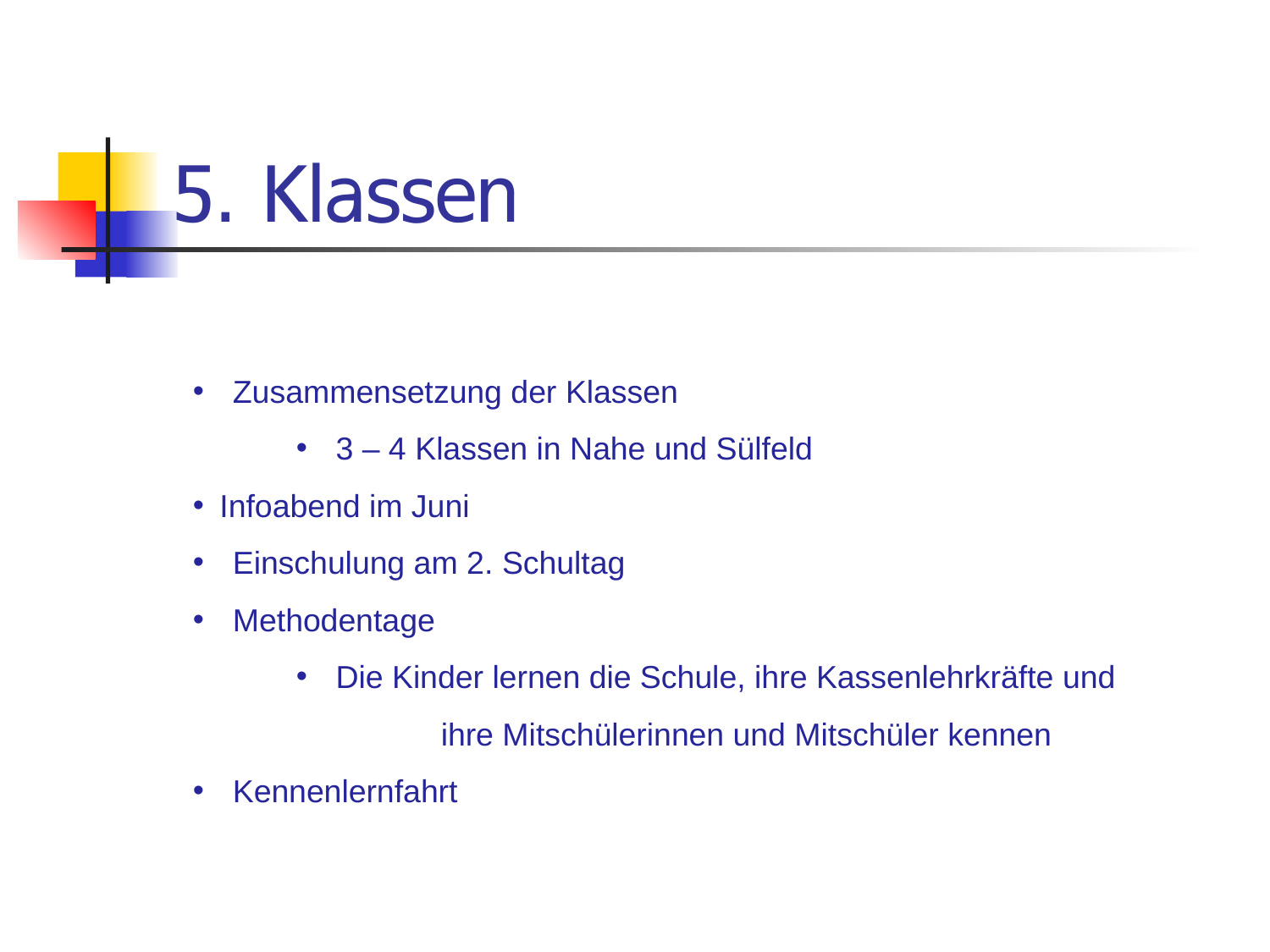

# 5. Klassen
Zusammensetzung der Klassen
3 – 4 Klassen in Nahe und Sülfeld
 Infoabend im Juni
Einschulung am 2. Schultag
Methodentage
Die Kinder lernen die Schule, ihre Kassenlehrkräfte und
	  ihre Mitschülerinnen und Mitschüler kennen
Kennenlernfahrt